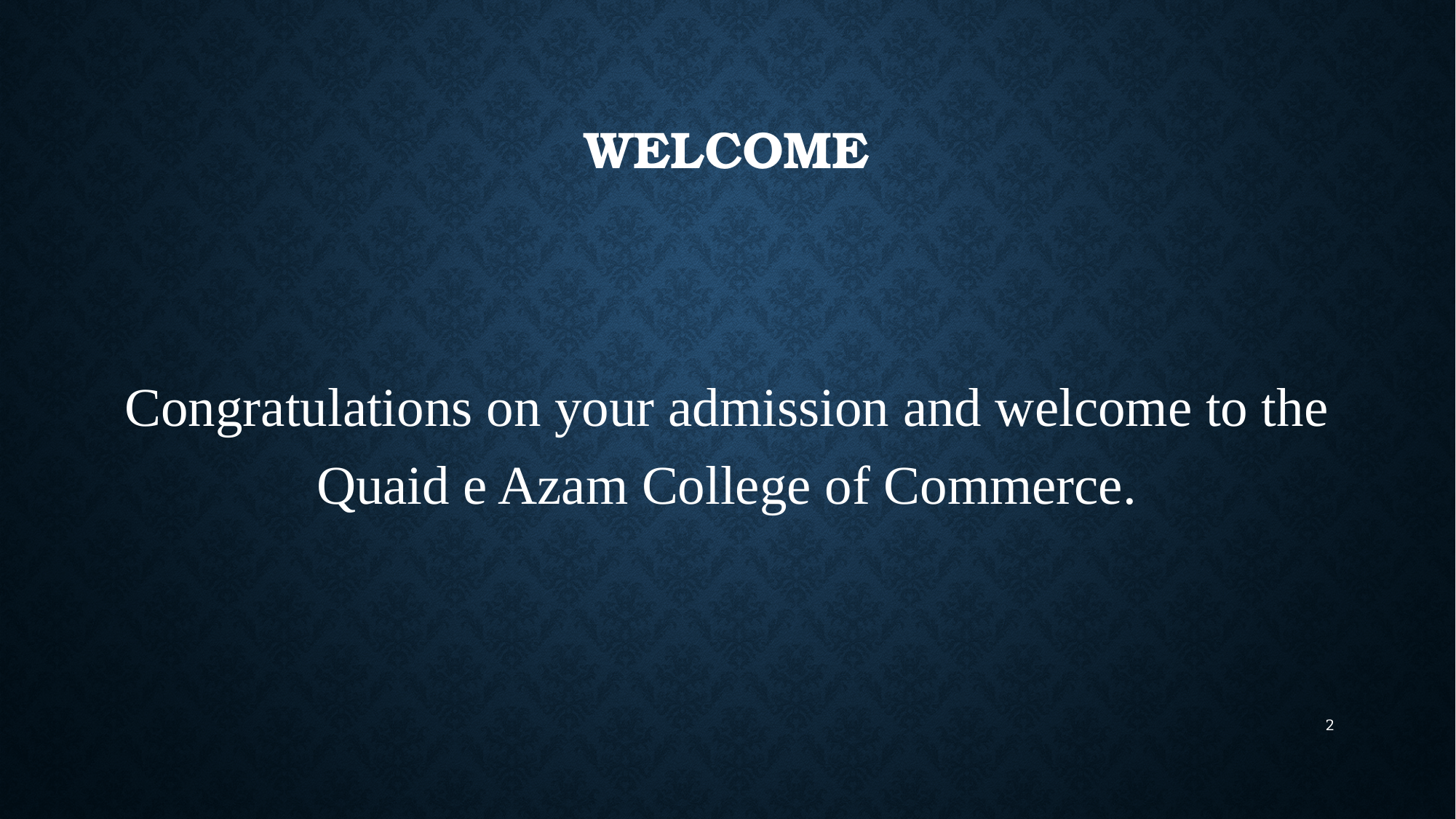

# welcome

Congratulations on your admission and welcome to the Quaid e Azam College of Commerce.

2